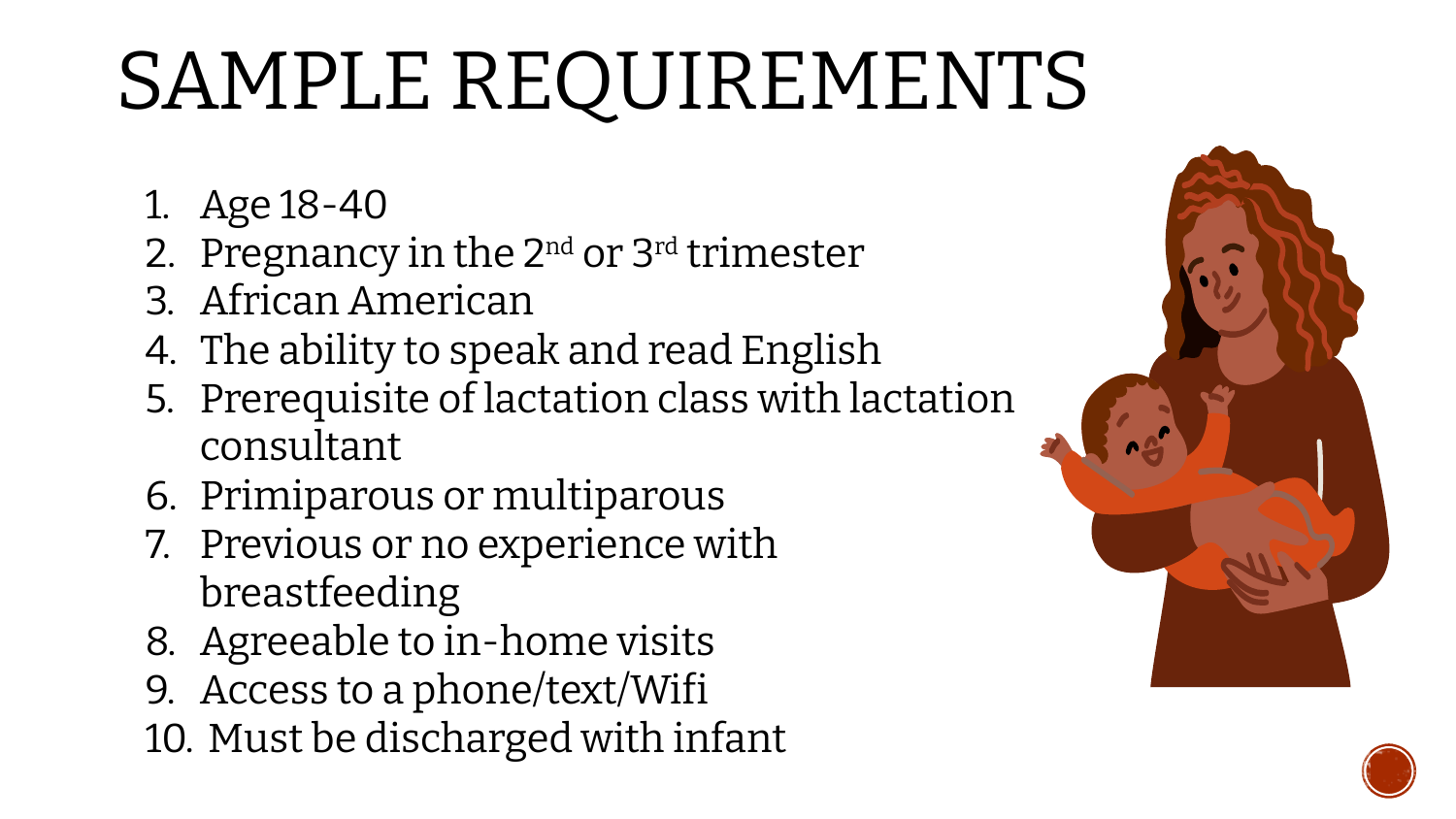

# sample requirements

Age 18-40
Pregnancy in the 2nd or 3rd trimester
African American
The ability to speak and read English
Prerequisite of lactation class with lactation consultant
Primiparous or multiparous
Previous or no experience with breastfeeding
Agreeable to in-home visits
Access to a phone/text/Wifi
 Must be discharged with infant